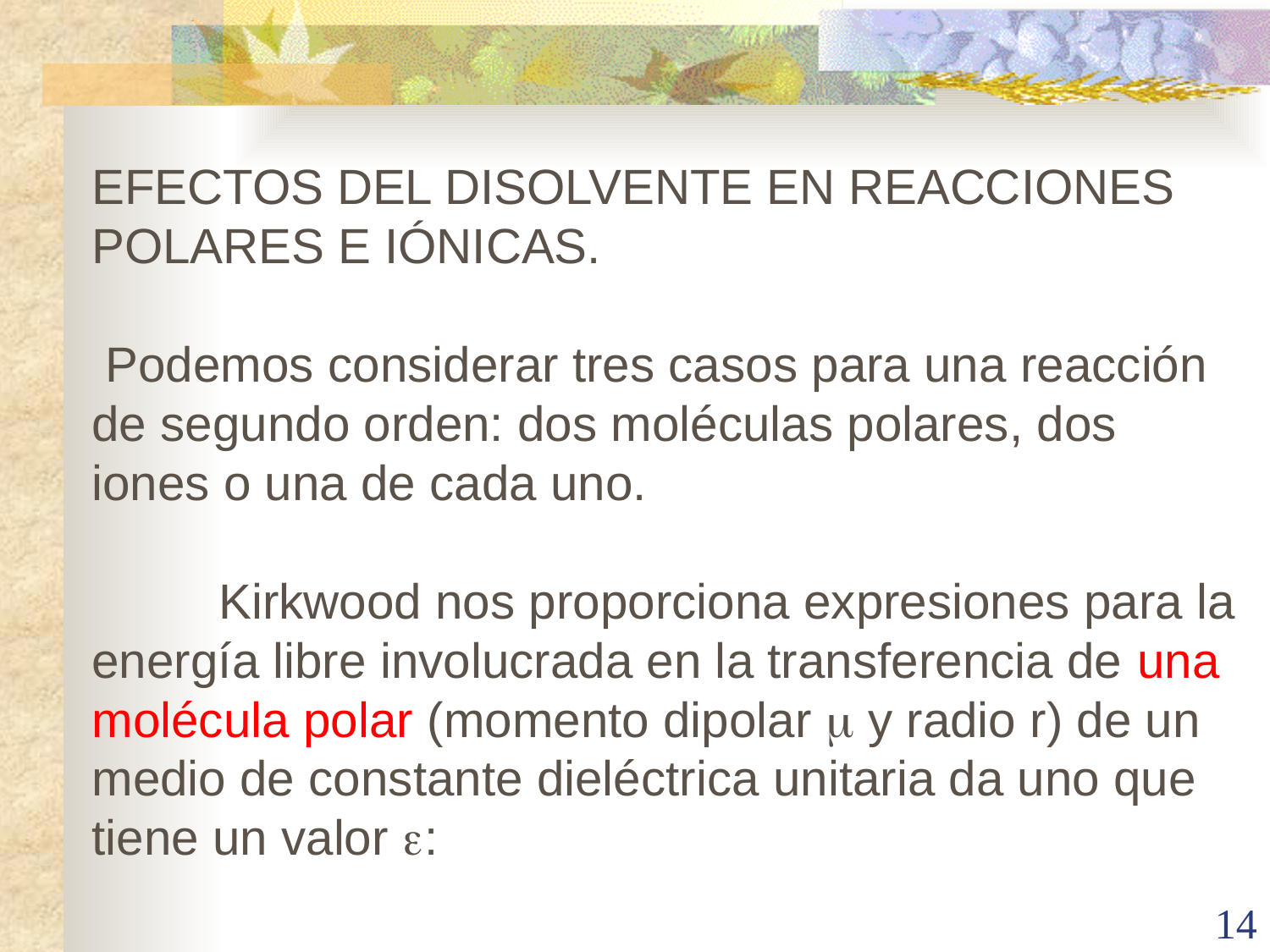

EFECTOS DEL DISOLVENTE EN REACCIONES POLARES E IÓNICAS.

 Podemos considerar tres casos para una reacción de segundo orden: dos moléculas polares, dos iones o una de cada uno.

	Kirkwood nos proporciona expresiones para la energía libre involucrada en la transferencia de una molécula polar (momento dipolar μ y radio r) de un
medio de constante dieléctrica unitaria da uno que tiene un valor ε:

14